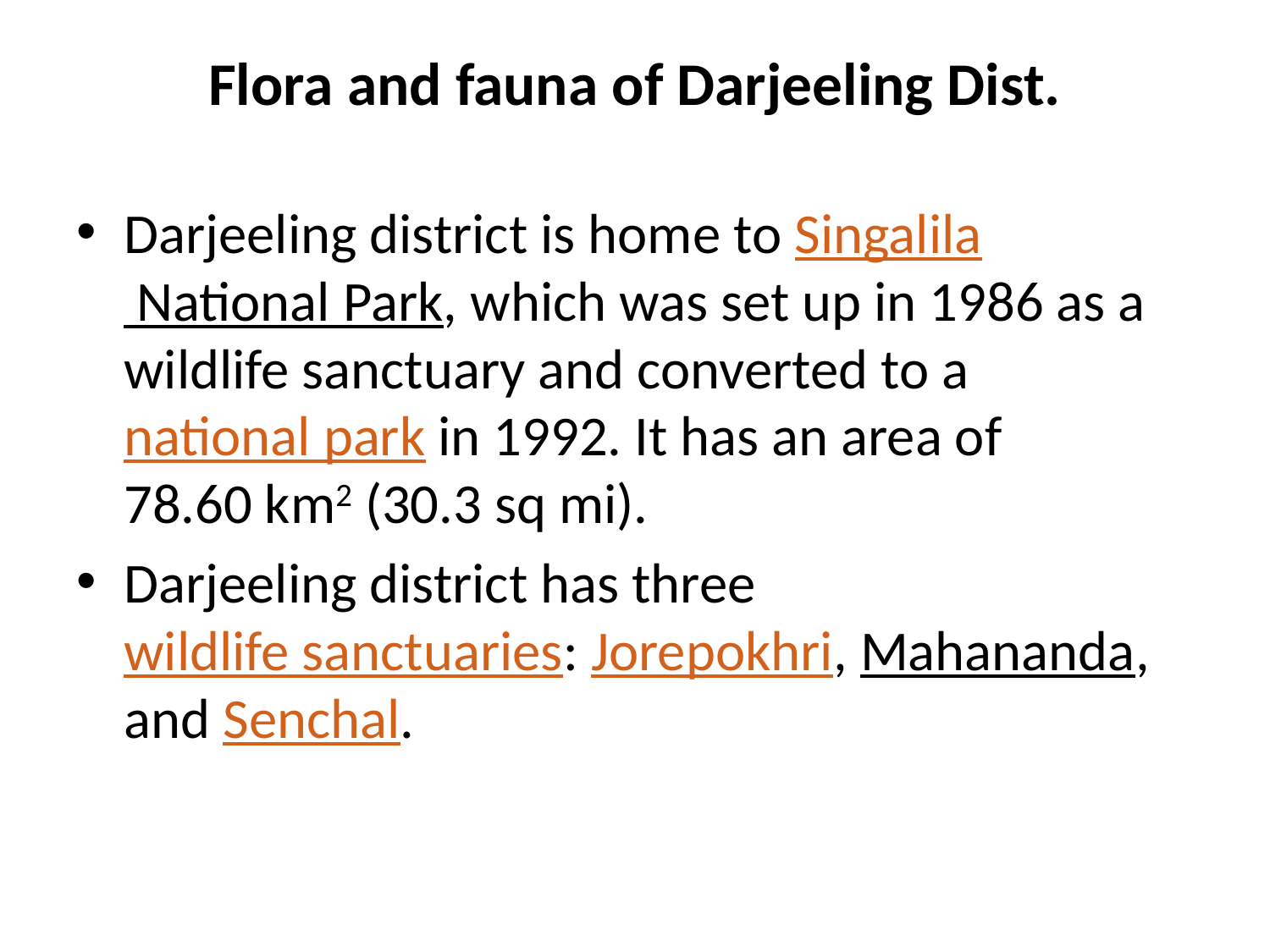

# Flora and fauna of Darjeeling Dist.
Darjeeling district is home to Singalila National Park, which was set up in 1986 as a wildlife sanctuary and converted to a national park in 1992. It has an area of 78.60 km2 (30.3 sq mi).
Darjeeling district has three wildlife sanctuaries: Jorepokhri, Mahananda, and Senchal.